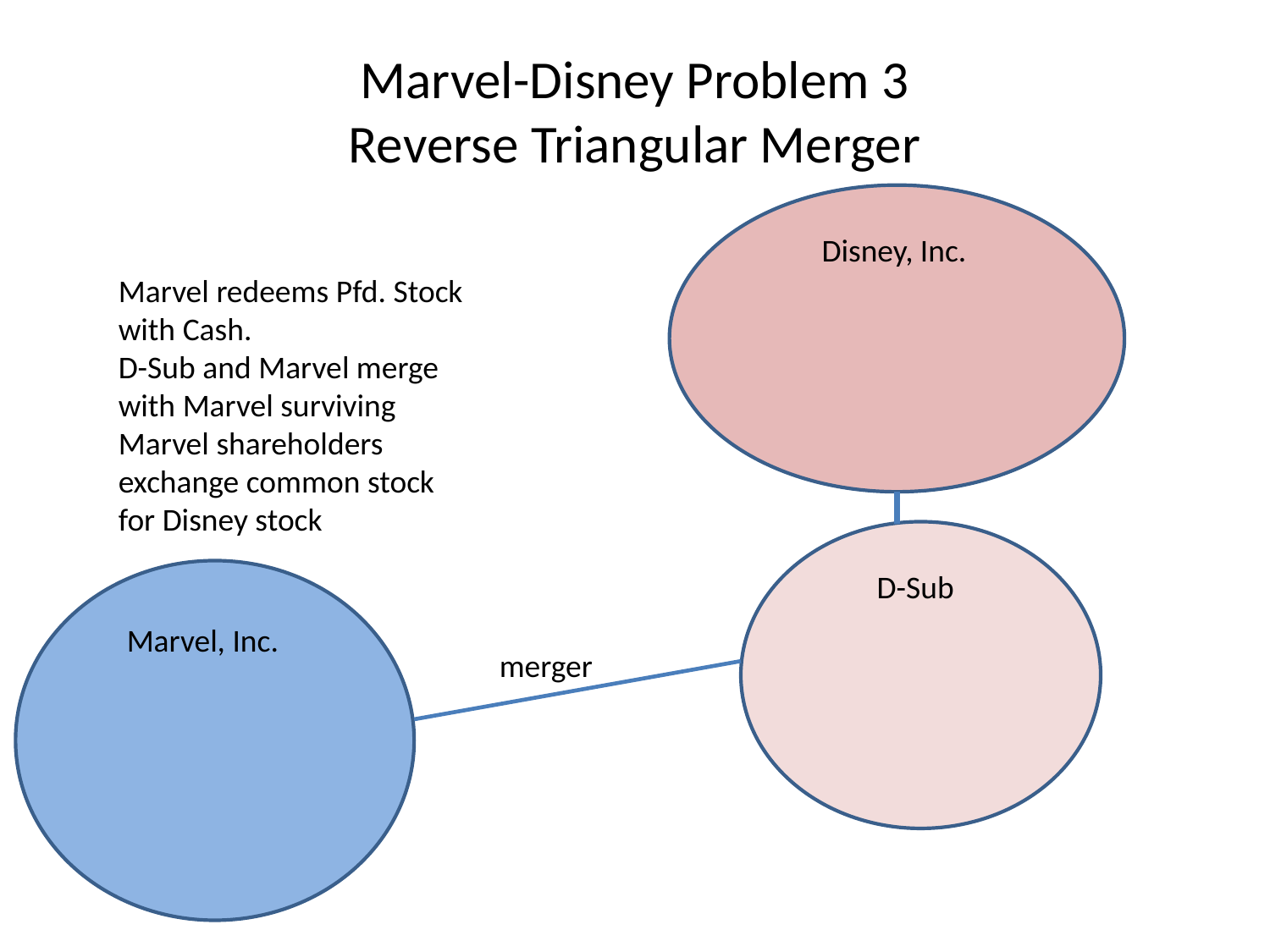

# Marvel-Disney Problem 3 Reverse Triangular Merger

Disney, Inc.
Marvel redeems Pfd. Stock with Cash.
D-Sub and Marvel merge with Marvel surviving
Marvel shareholders exchange common stock for Disney stock

D-Sub
Marvel, Inc.
merger